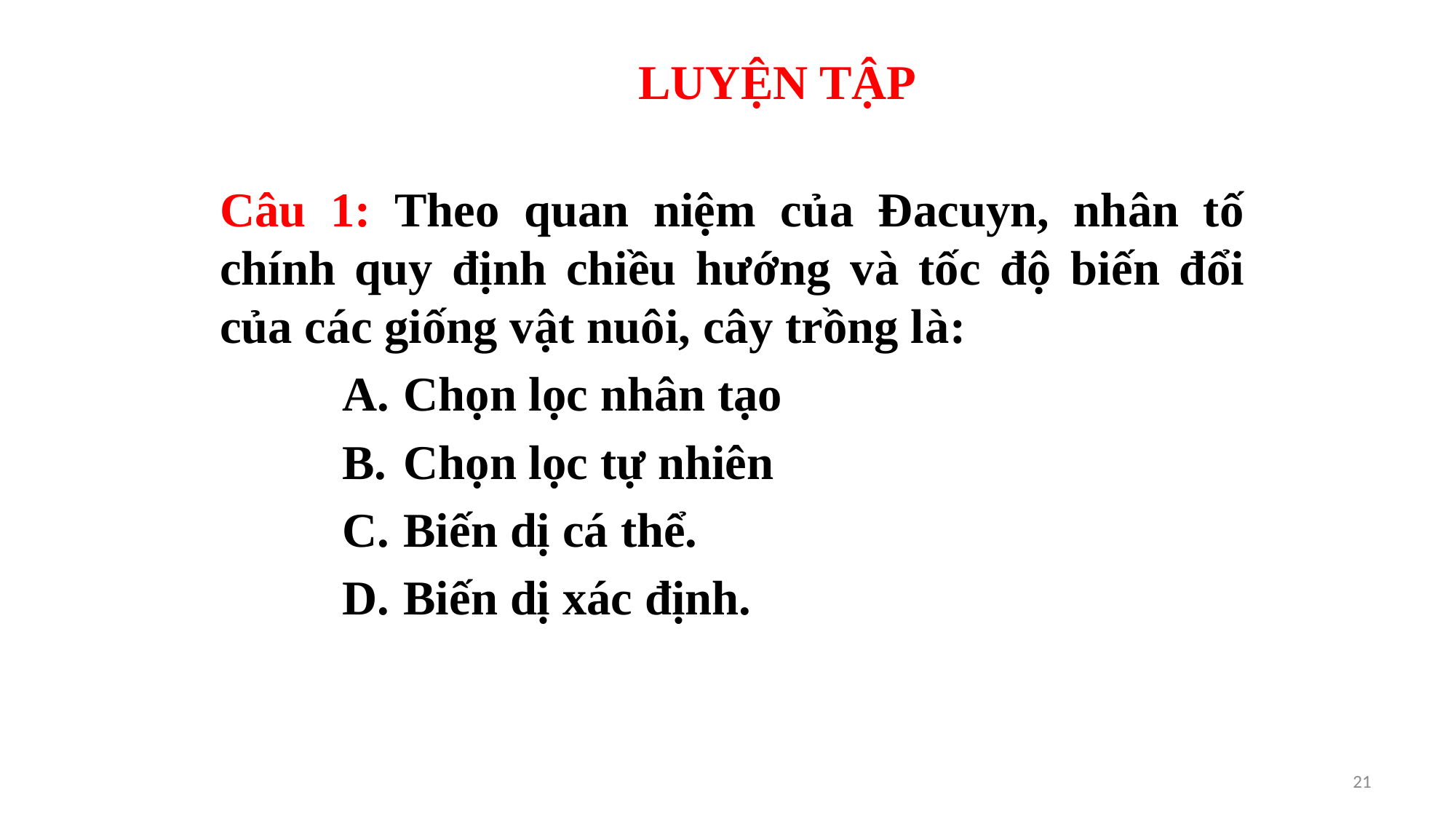

LUYỆN TẬP
Câu 1: Theo quan niệm của Đacuyn, nhân tố chính quy định chiều hướng và tốc độ biến đổi của các giống vật nuôi, cây trồng là:
Chọn lọc nhân tạo
Chọn lọc tự nhiên
Biến dị cá thể.
Biến dị xác định.
21